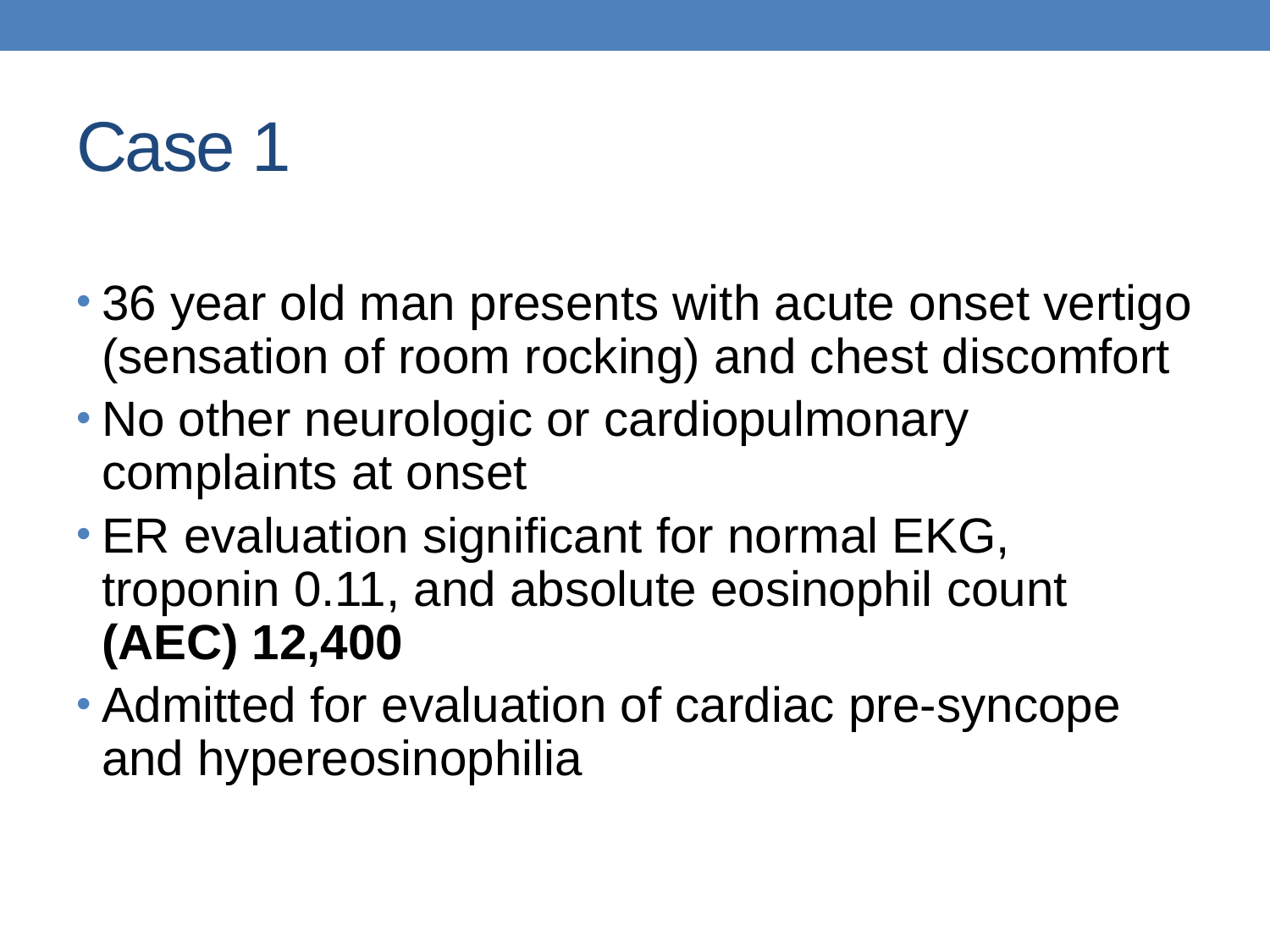

# Case 1
36 year old man presents with acute onset vertigo (sensation of room rocking) and chest discomfort
No other neurologic or cardiopulmonary complaints at onset
ER evaluation significant for normal EKG, troponin 0.11, and absolute eosinophil count (AEC) 12,400
Admitted for evaluation of cardiac pre-syncope and hypereosinophilia